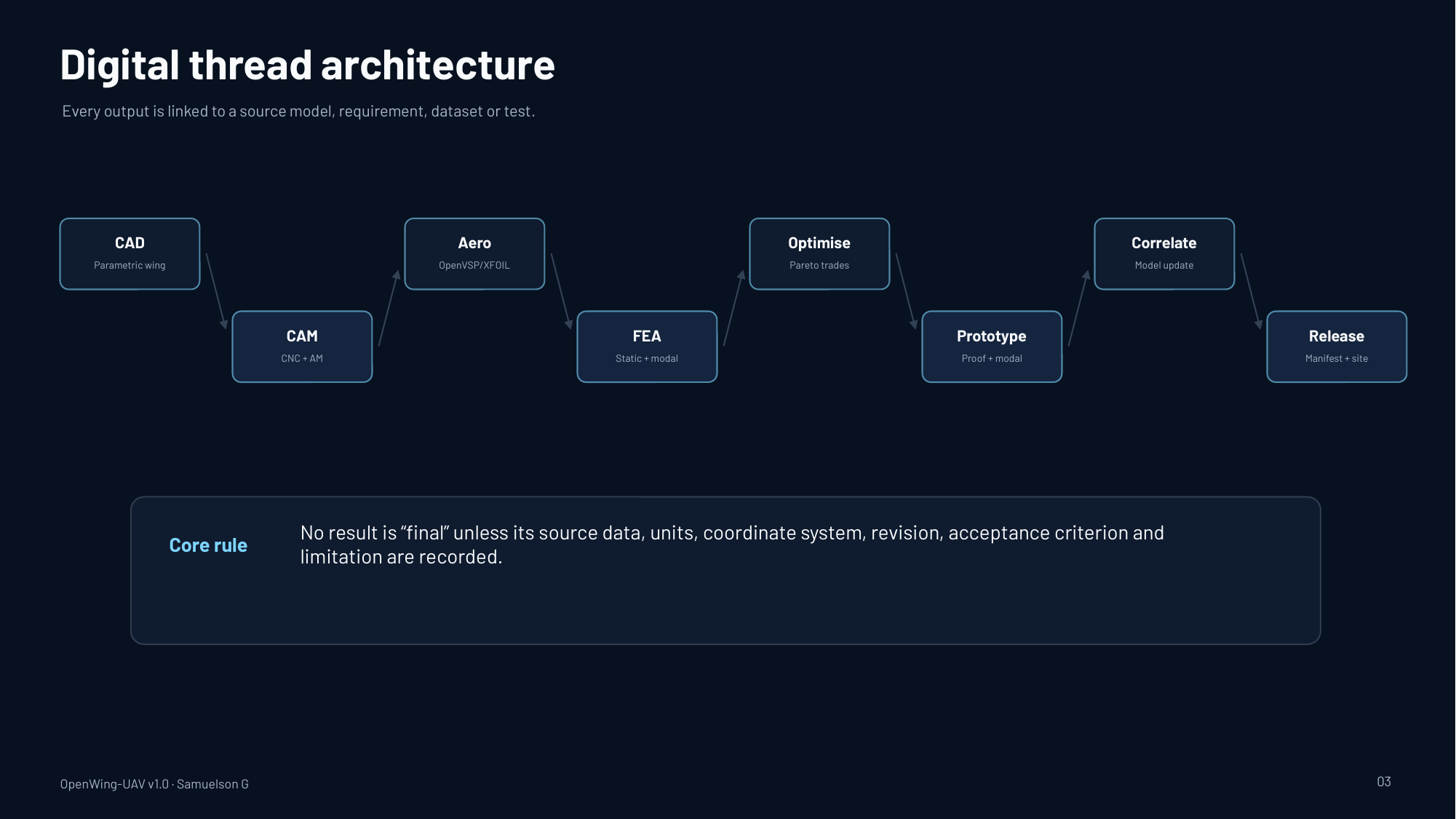

Digital thread architecture
Every output is linked to a source model, requirement, dataset or test.

CAD
Aero
Optimise
Correlate

Parametric wing
OpenVSP/XFOIL
Pareto trades
Model update

CAM
FEA
Prototype
Release

CNC + AM
Static + modal
Proof + modal
Manifest + site

No result is “final” unless its source data, units, coordinate system, revision, acceptance criterion and limitation are recorded.
Core rule
03
OpenWing-UAV v1.0 · Samuelson G